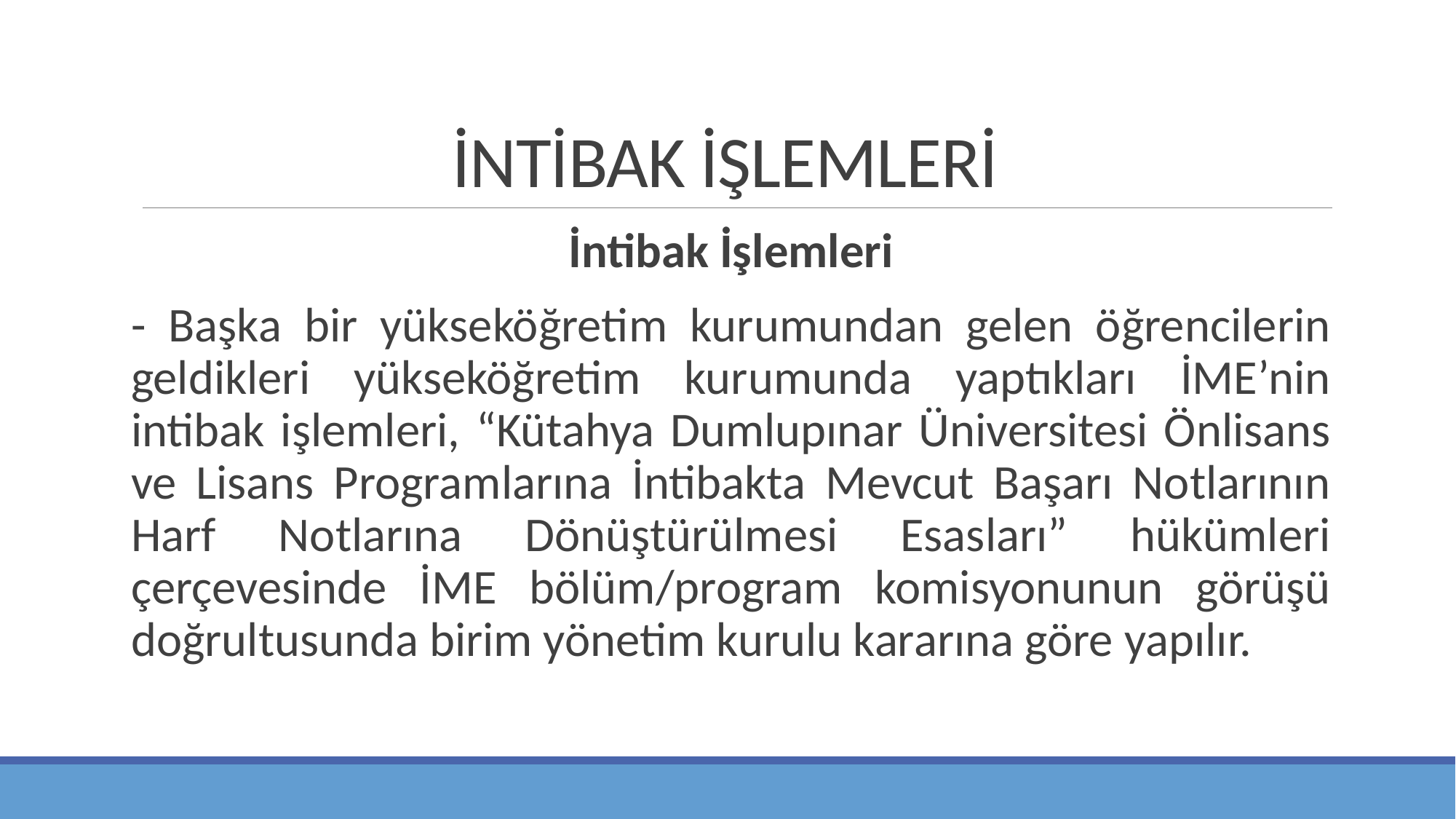

# İNTİBAK İŞLEMLERİ
İntibak İşlemleri
- Başka bir yükseköğretim kurumundan gelen öğrencilerin geldikleri yükseköğretim kurumunda yaptıkları İME’nin intibak işlemleri, “Kütahya Dumlupınar Üniversitesi Önlisans ve Lisans Programlarına İntibakta Mevcut Başarı Notlarının Harf Notlarına Dönüştürülmesi Esasları” hükümleri çerçevesinde İME bölüm/program komisyonunun görüşü doğrultusunda birim yönetim kurulu kararına göre yapılır.